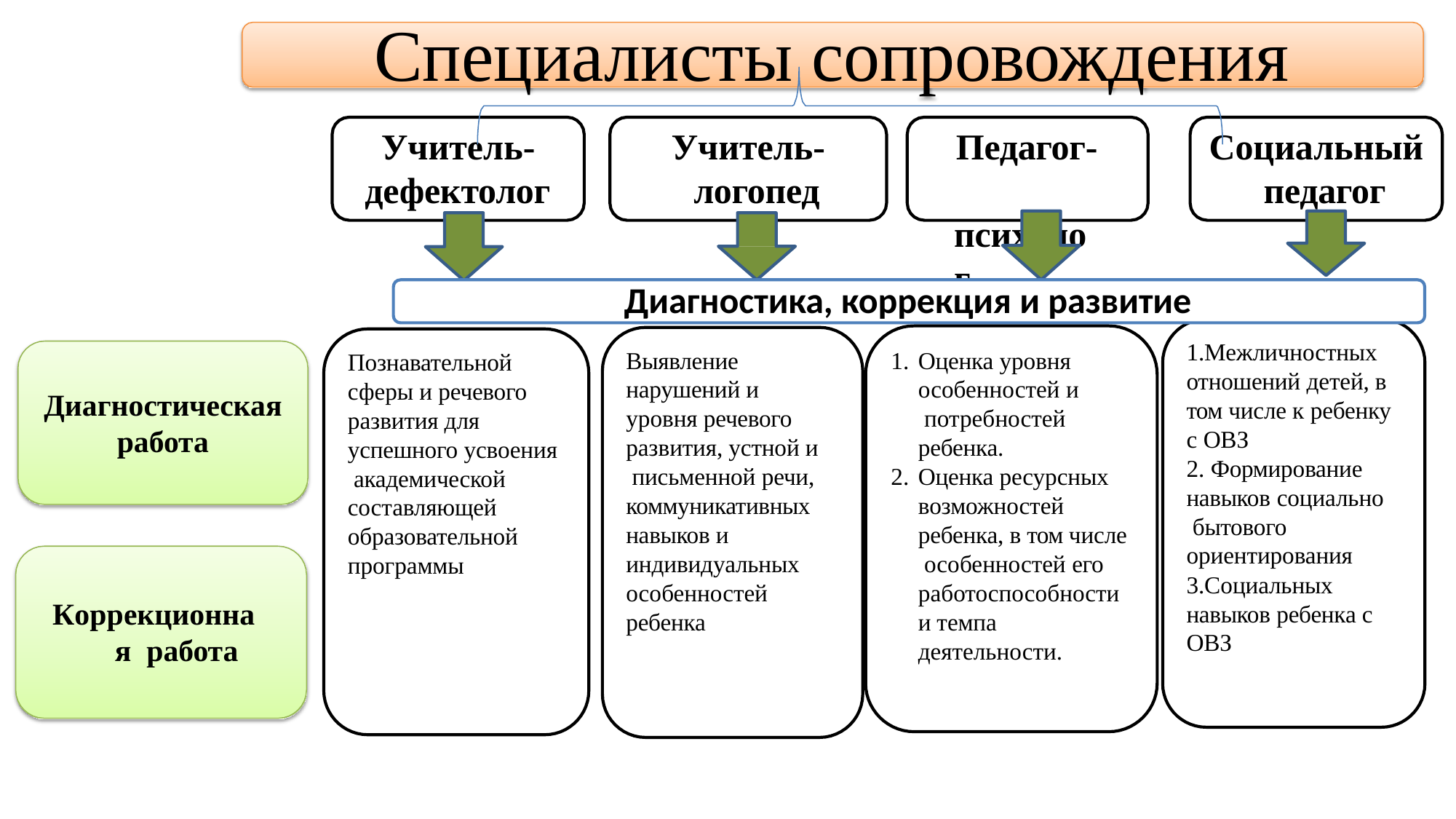

# Специалисты сопровождения

Учитель-
Учитель-  логопед
Педагог-  психолог
Социальный  педагог
дефектолог

Диагностика, коррекция и развитие

1.Межличностных  отношений детей, в  том числе к ребенку  с ОВЗ
2. Формирование  навыков социально  бытового  ориентирования  3.Социальных  навыков ребенка с  ОВЗ

Выявление  нарушений и  уровня речевого  развития, устной и  письменной речи,  коммуникативных  навыков и  индивидуальных  особенностей  ребенка
Оценка уровня  особенностей и  потребностей  ребенка.
Оценка ресурсных  возможностей  ребенка, в том числе  особенностей его  работоспособности  и темпа  деятельности.
Познавательной  сферы и речевого  развития для  успешного усвоения  академической  составляющей  образовательной  программы

Диагностическая
работа

Коррекционная  работа